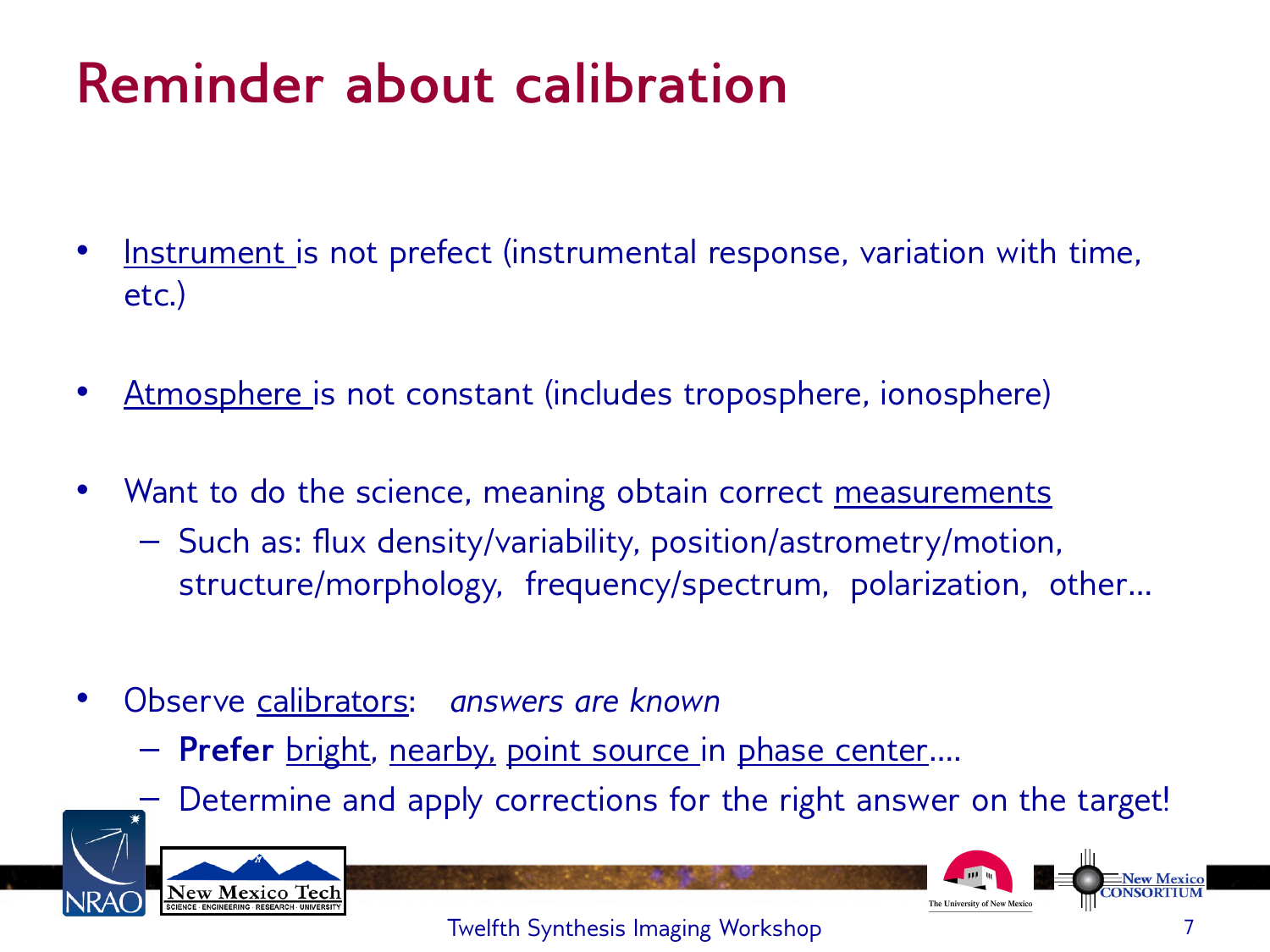

# Reminder about calibration
Instrument is not prefect (instrumental response, variation with time, etc.)

Atmosphere is not constant (includes troposphere, ionosphere)

Want to do the science, meaning obtain correct measurements
Such as: flux density/variability, position/astrometry/motion,  structure/morphology,  frequency/spectrum,  polarization,  other…

Observe calibrators:   answers are known
Prefer bright, nearby, point source in phase center….
Determine and apply corrections for the right answer on the target!
Twelfth Synthesis Imaging Workshop
7